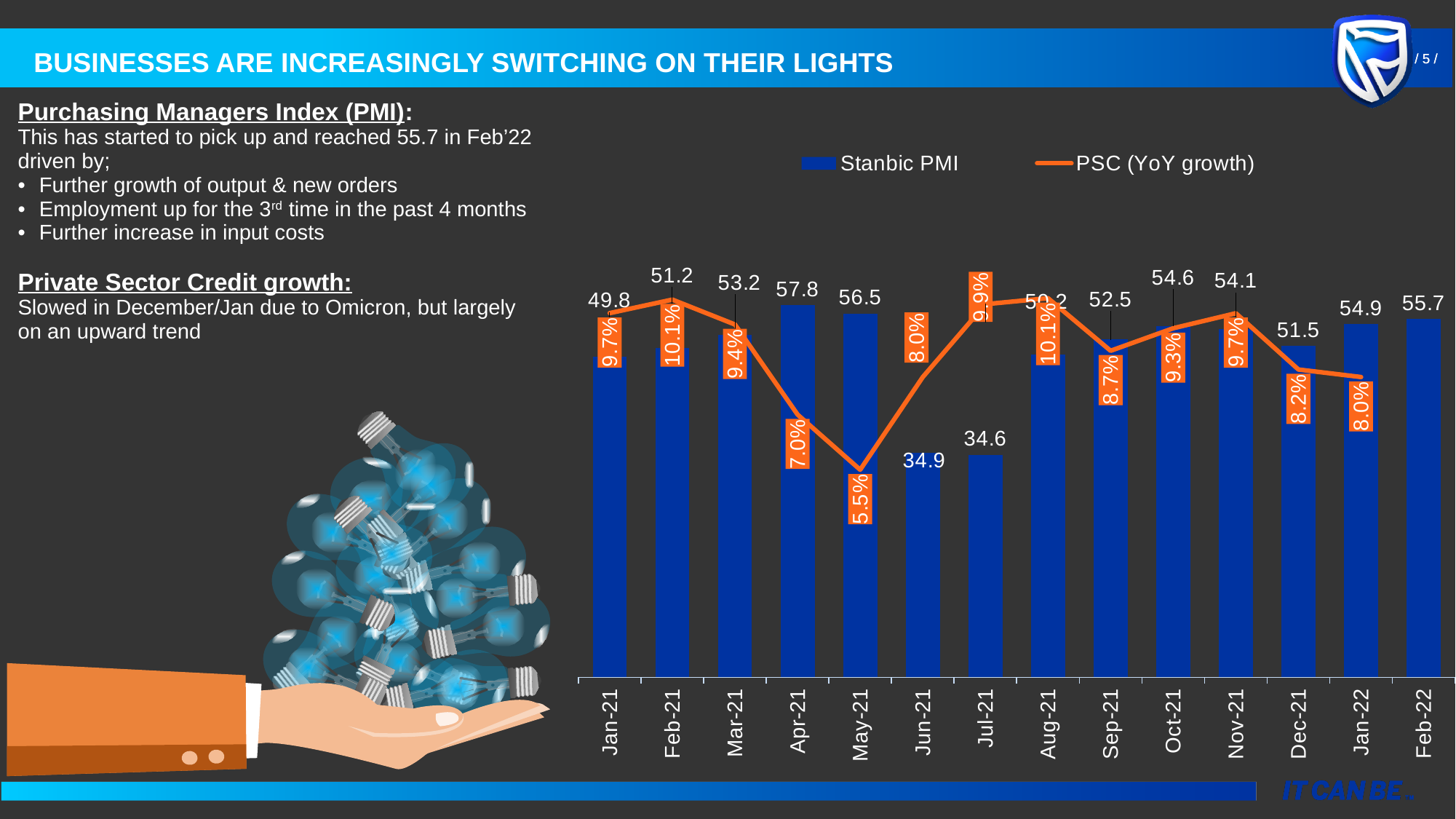

Businesses are increasingly switching on their lights
| Purchasing Managers Index (PMI): This has started to pick up and reached 55.7 in Feb’22 driven by; Further growth of output & new orders Employment up for the 3rd time in the past 4 months Further increase in input costs Private Sector Credit growth: Slowed in December/Jan due to Omicron, but largely on an upward trend |
| --- |

### Chart

| Category | Stanbic PMI | PSC (YoY growth) |
|---|---|---|
| 44197 | 49.8 | 0.09703537125258573 |
| 44228 | 51.2 | 0.10062358745887429 |
| 44256 | 53.2 | 0.094 |
| 44287 | 57.8 | 0.07 |
| 44317 | 56.5 | 0.05529543918035008 |
| 44348 | 34.9 | 0.08 |
| 44378 | 34.6 | 0.09941278507358965 |
| 44409 | 50.2 | 0.101 |
| 44440 | 52.5 | 0.087 |
| 44470 | 54.6 | 0.093 |
| 44501 | 54.1 | 0.097 |
| 44531 | 51.5 | 0.082 |
| 44562 | 54.9 | 0.08 |
| 44593 | 55.7 | None |